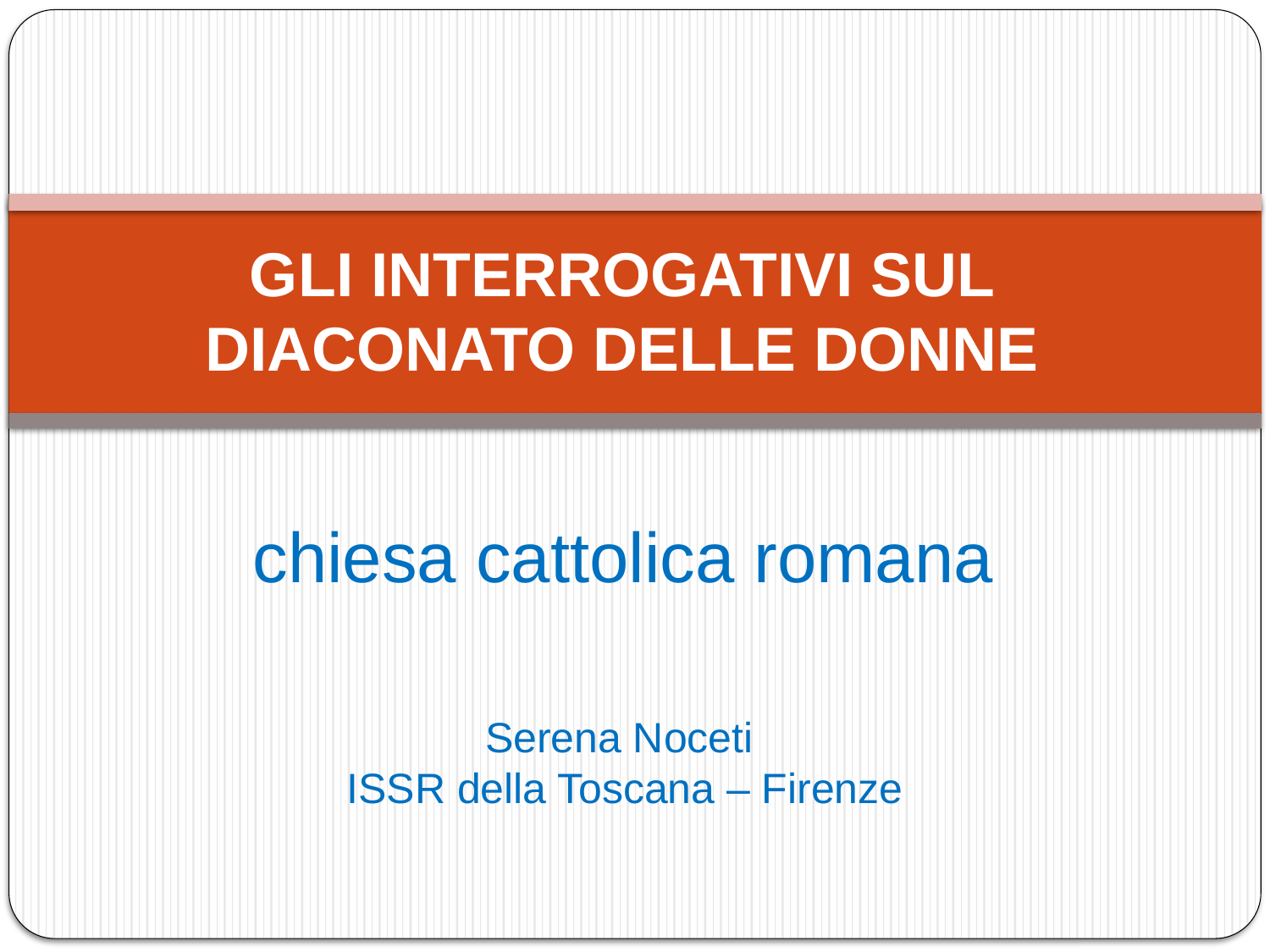

# GLI INTERROGATIVI SUL DIACONATO DELLE DONNE
chiesa cattolica romana
Serena Noceti
ISSR della Toscana – Firenze